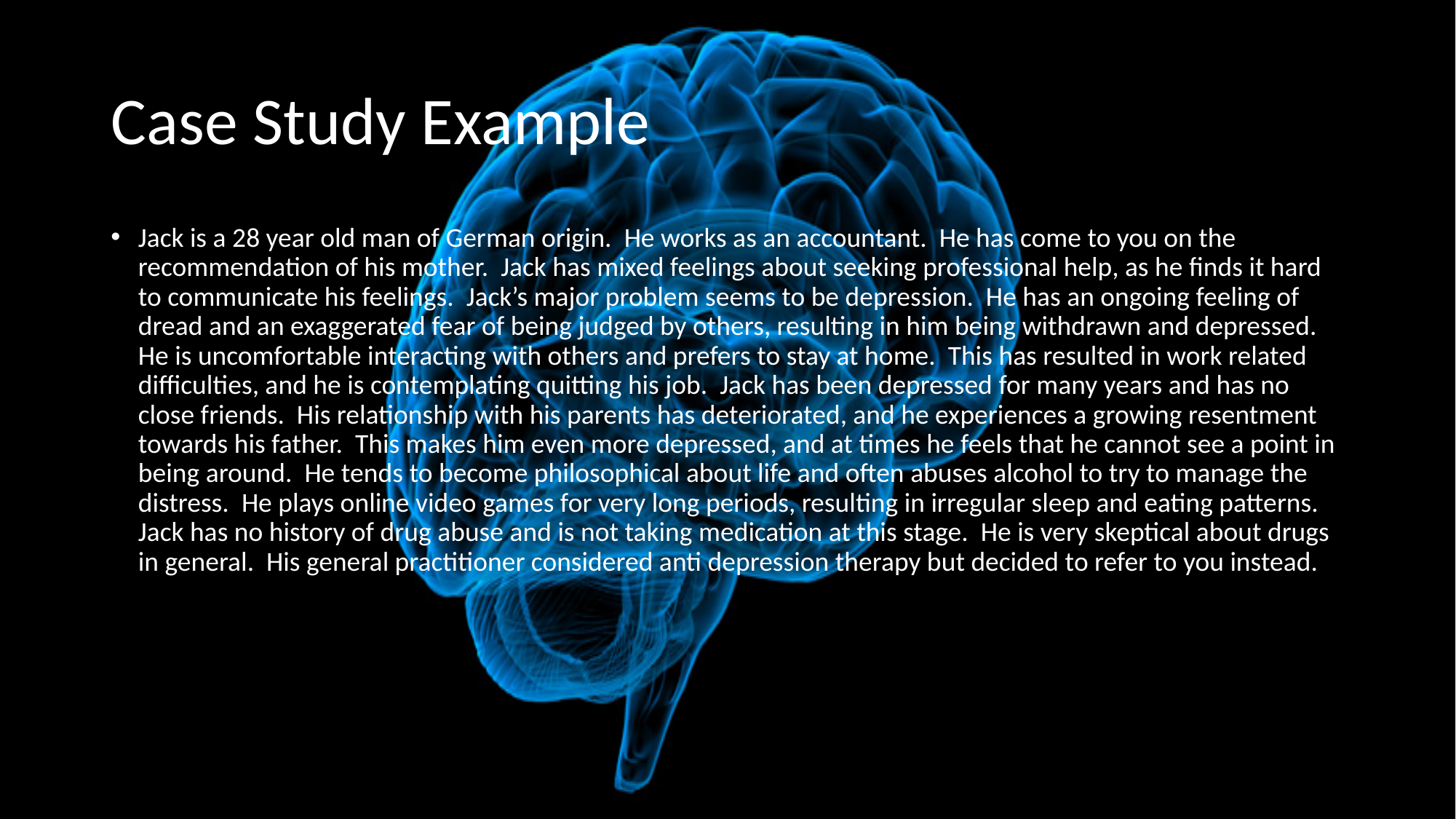

# Case Study Example
Jack is a 28 year old man of German origin.  He works as an accountant.  He has come to you on the recommendation of his mother.  Jack has mixed feelings about seeking professional help, as he finds it hard to communicate his feelings.  Jack’s major problem seems to be depression.  He has an ongoing feeling of dread and an exaggerated fear of being judged by others, resulting in him being withdrawn and depressed.  He is uncomfortable interacting with others and prefers to stay at home.  This has resulted in work related difficulties, and he is contemplating quitting his job.  Jack has been depressed for many years and has no close friends.  His relationship with his parents has deteriorated, and he experiences a growing resentment towards his father.  This makes him even more depressed, and at times he feels that he cannot see a point in being around.  He tends to become philosophical about life and often abuses alcohol to try to manage the distress.  He plays online video games for very long periods, resulting in irregular sleep and eating patterns.  Jack has no history of drug abuse and is not taking medication at this stage.  He is very skeptical about drugs in general.  His general practitioner considered anti depression therapy but decided to refer to you instead.